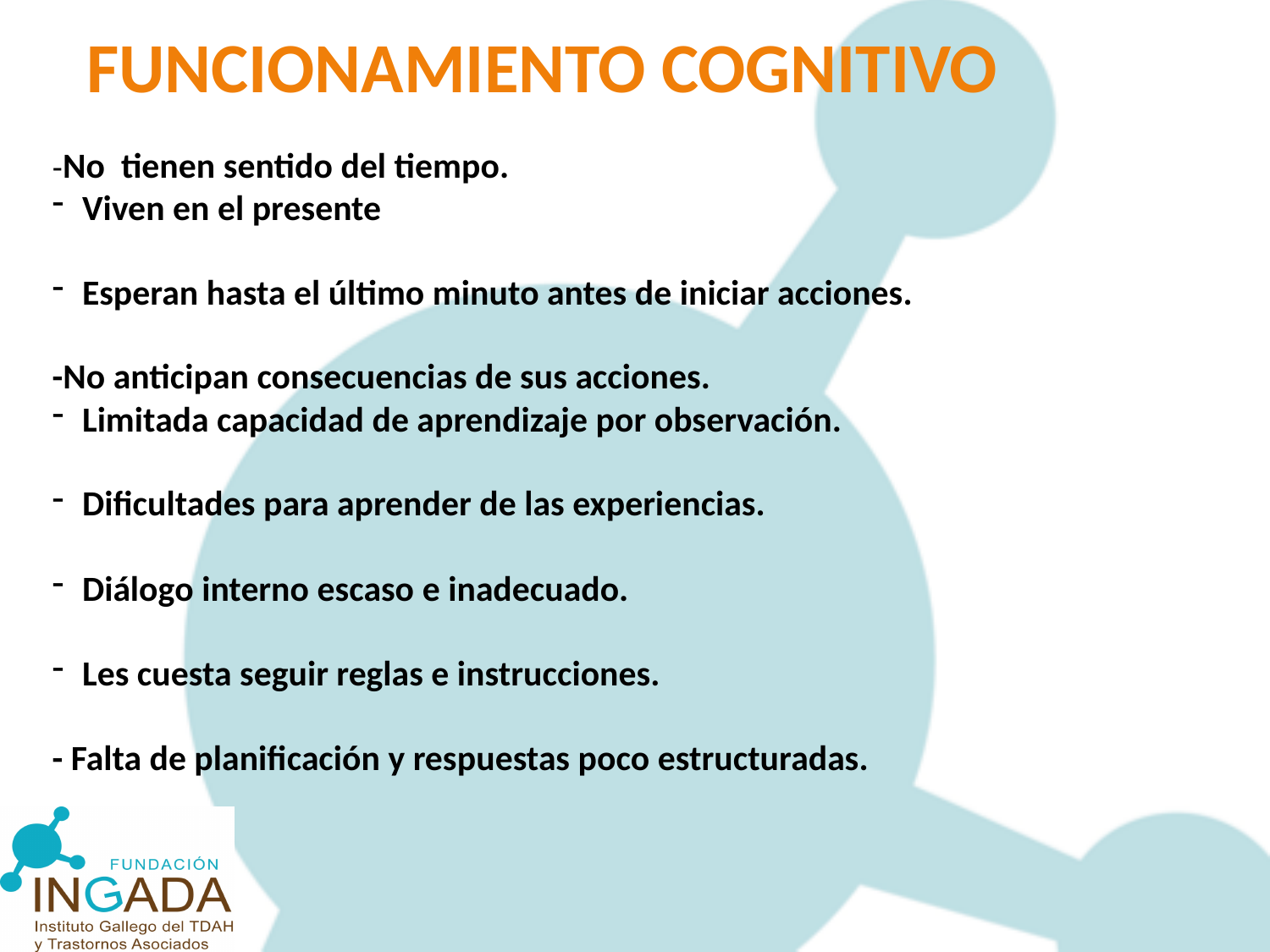

FUNCIONAMIENTO COGNITIVO
-No  tienen sentido del tiempo.
Viven en el presente

Esperan hasta el último minuto antes de iniciar acciones.

-No anticipan consecuencias de sus acciones.
Limitada capacidad de aprendizaje por observación.

Dificultades para aprender de las experiencias.

Diálogo interno escaso e inadecuado.

Les cuesta seguir reglas e instrucciones.

- Falta de planificación y respuestas poco estructuradas.